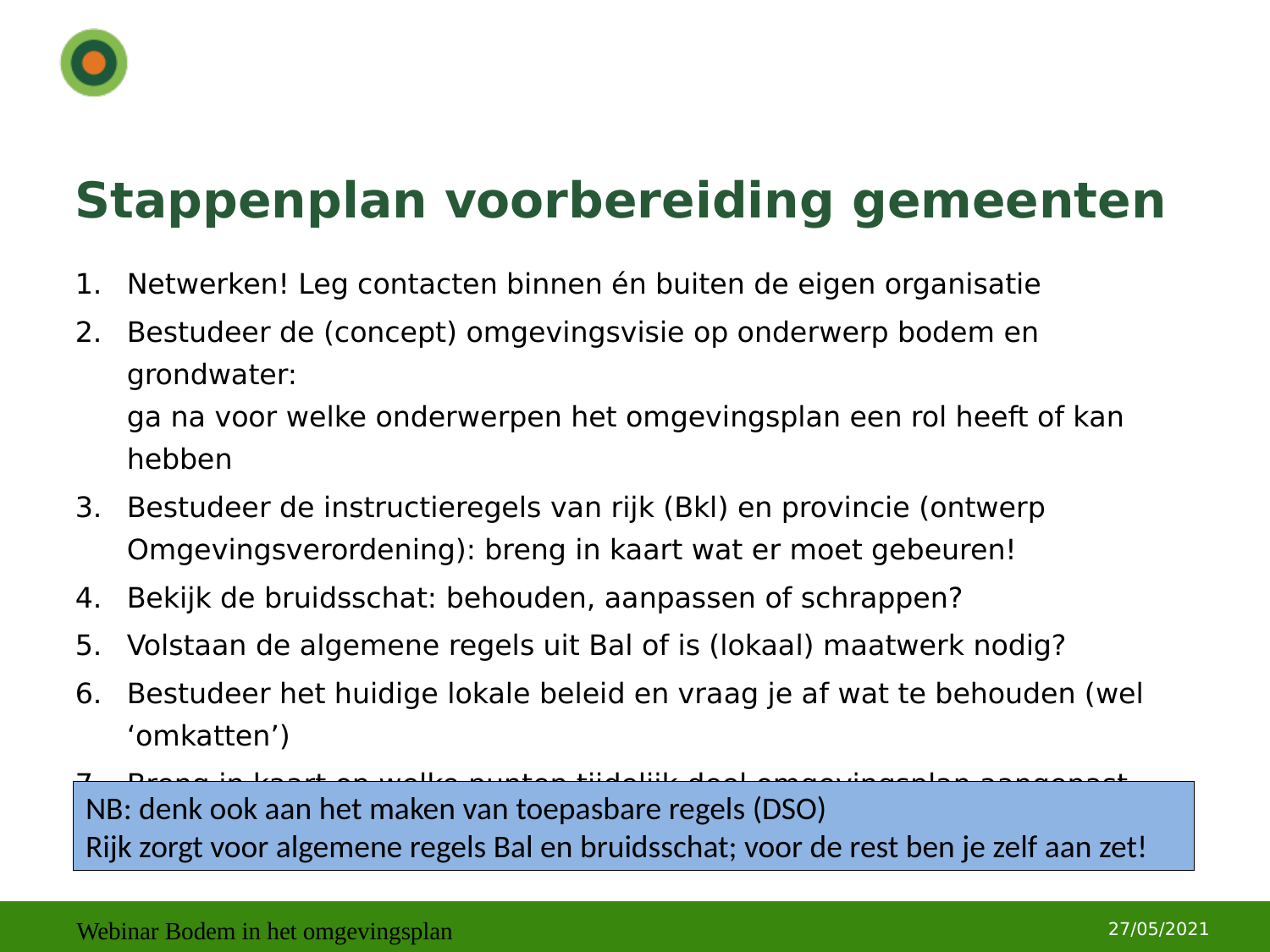

# Stappenplan voorbereiding gemeenten
Netwerken! Leg contacten binnen én buiten de eigen organisatie
Bestudeer de (concept) omgevingsvisie op onderwerp bodem en grondwater:
ga na voor welke onderwerpen het omgevingsplan een rol heeft of kan hebben
Bestudeer de instructieregels van rijk (Bkl) en provincie (ontwerp Omgevingsverordening): breng in kaart wat er moet gebeuren!
Bekijk de bruidsschat: behouden, aanpassen of schrappen?
Volstaan de algemene regels uit Bal of is (lokaal) maatwerk nodig?
Bestudeer het huidige lokale beleid en vraag je af wat te behouden (wel ‘omkatten’)
Breng in kaart op welke punten tijdelijk deel omgevingsplan aangepast moet worden en wanneer (= stel prioriteiten)

NB: denk ook aan het maken van toepasbare regels (DSO)
Rijk zorgt voor algemene regels Bal en bruidsschat; voor de rest ben je zelf aan zet!
27/05/2021
Webinar Bodem in het omgevingsplan